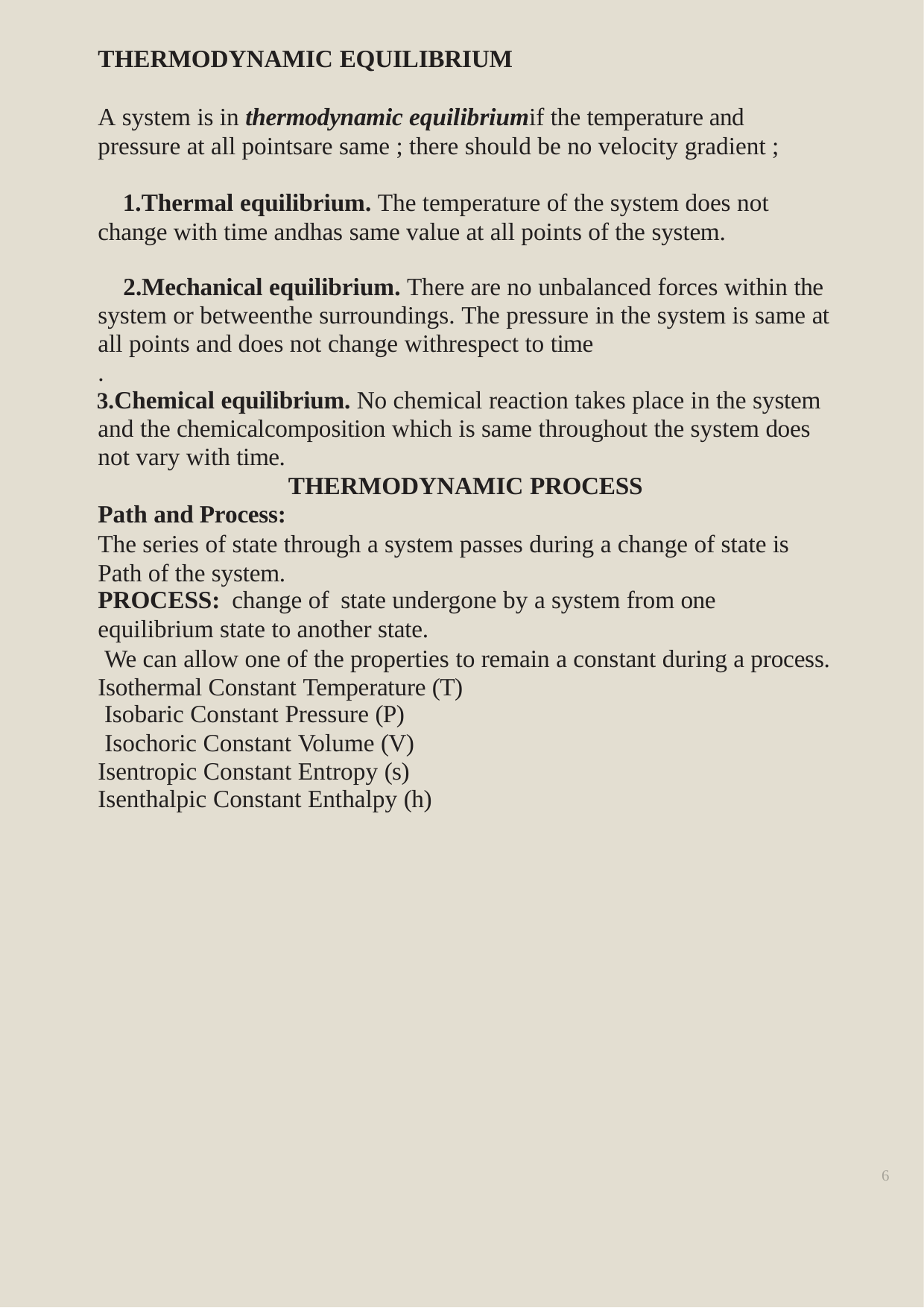

THERMODYNAMIC EQUILIBRIUM

A system is in thermodynamic equilibriumif the temperature and pressure at all pointsare same ; there should be no velocity gradient ;
Thermal equilibrium. The temperature of the system does not change with time andhas same value at all points of the system.
Mechanical equilibrium. There are no unbalanced forces within the system or betweenthe surroundings. The pressure in the system is same at all points and does not change withrespect to time
.
Chemical equilibrium. No chemical reaction takes place in the system and the chemicalcomposition which is same throughout the system does not vary with time.
THERMODYNAMIC PROCESS
Path and Process:
The series of state through a system passes during a change of state is Path of the system.
PROCESS: change of state undergone by a system from one
equilibrium state to another state.
We can allow one of the properties to remain a constant during a process. Isothermal Constant Temperature (T)
Isobaric Constant Pressure (P)
Isochoric Constant Volume (V) Isentropic Constant Entropy (s) Isenthalpic Constant Enthalpy (h)
6